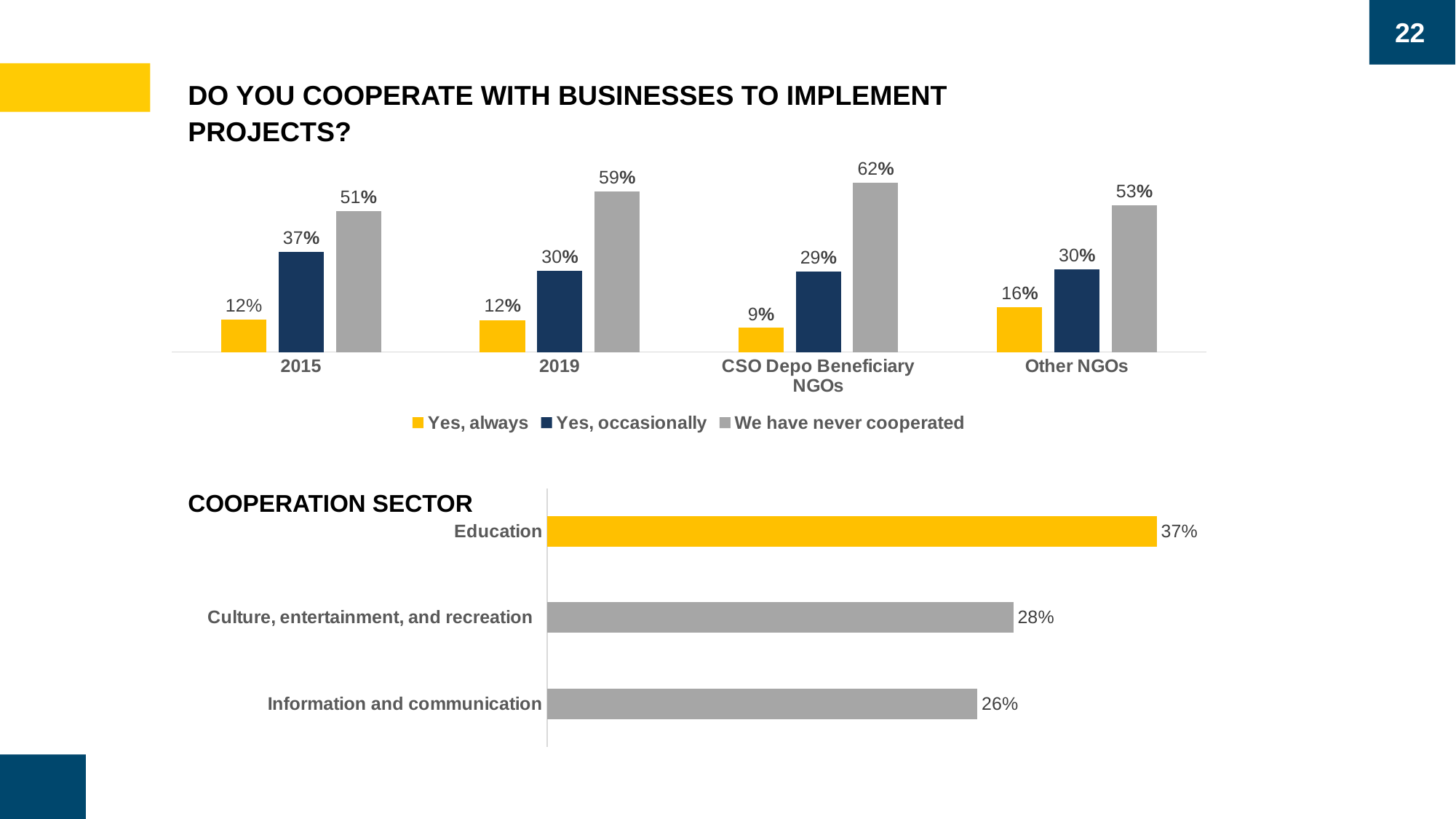

22

DO YOU COOPERATE WITH BUSINESSES TO IMPLEMENT PROJECTS?

### Chart

| Category | Yes, always | Yes, occasionally | We have never cooperated |
|---|---|---|---|
| 2015 | 11.881188118811881 | 36.63366336633662 | 51.48514851485149 |
| 2019 | 11.711711711711706 | 29.72972972972972 | 58.55855855855856 |
| CSO Depo Beneficiary NGOs | 8.823529411764707 | 29.411764705882355 | 61.764705882352956 |
| Other NGOs | 16.27906976744186 | 30.23255813953488 | 53.48837209302325 |

### Chart:

| Category |  |
|---|---|
| Education | 0.3695652173913043 |
| Culture, entertainment, and recreation   | 0.282608695652174 |
| Information and communication | 0.2608695652173914 |
COOPERATION SECTOR